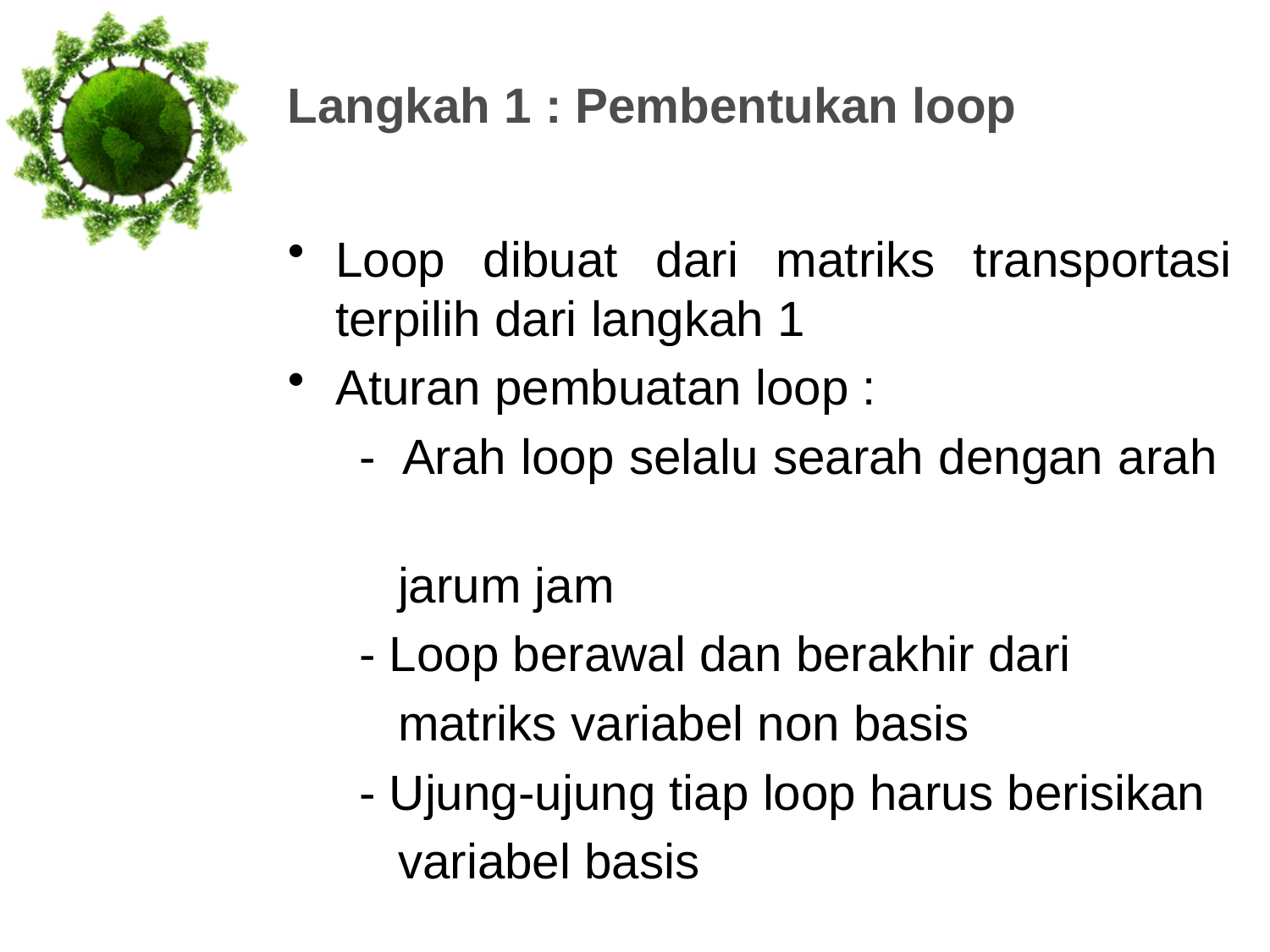

# Langkah 1 : Pembentukan loop
Loop dibuat dari matriks transportasi terpilih dari langkah 1
Aturan pembuatan loop :
	-  Arah loop selalu searah dengan arah
        jarum jam
	- Loop berawal dan berakhir dari
        matriks variabel non basis
	- Ujung-ujung tiap loop harus berisikan
        variabel basis